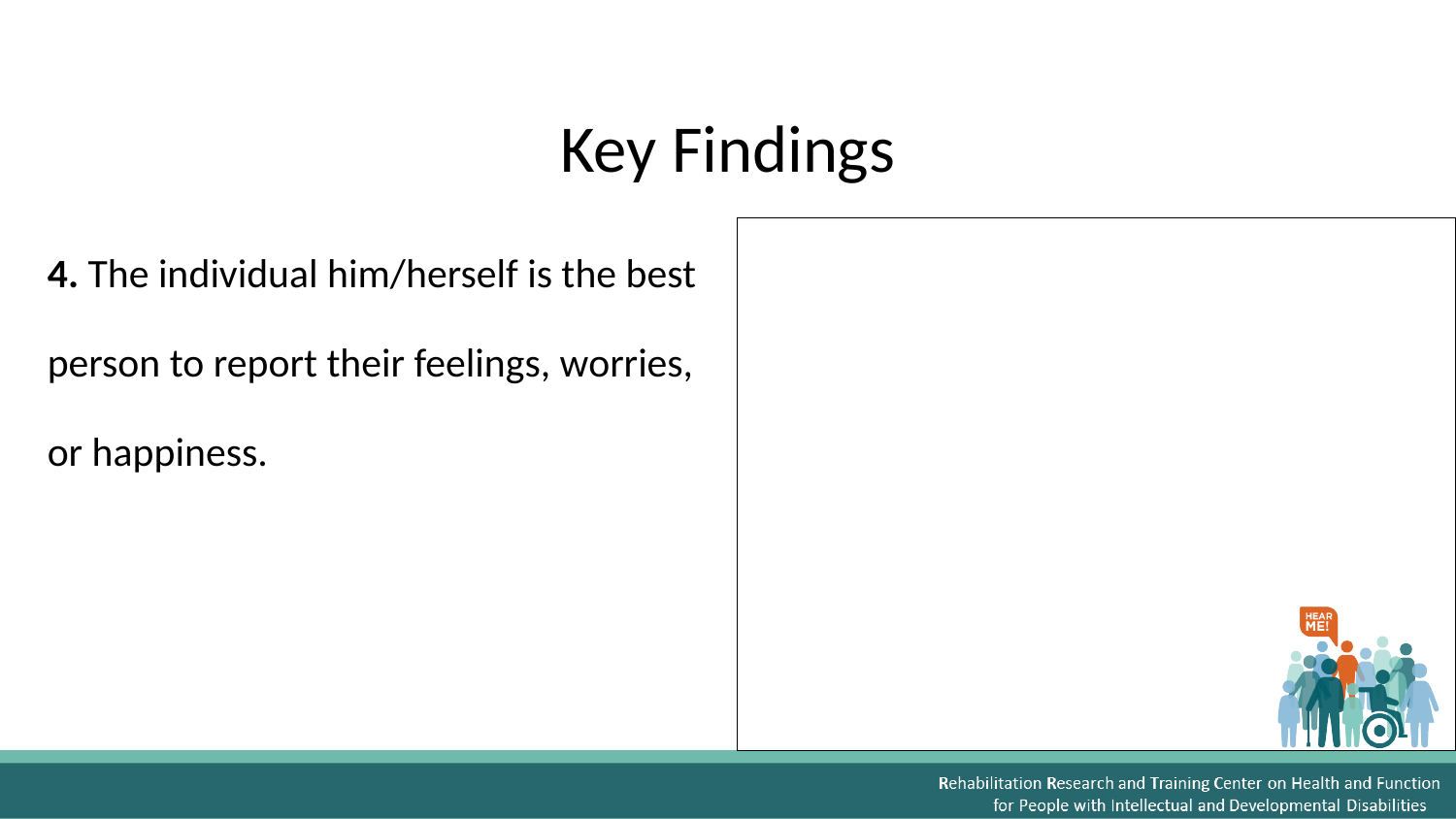

# Key Findings

4. The individual him/herself is the best
person to report their feelings, worries,
or happiness.